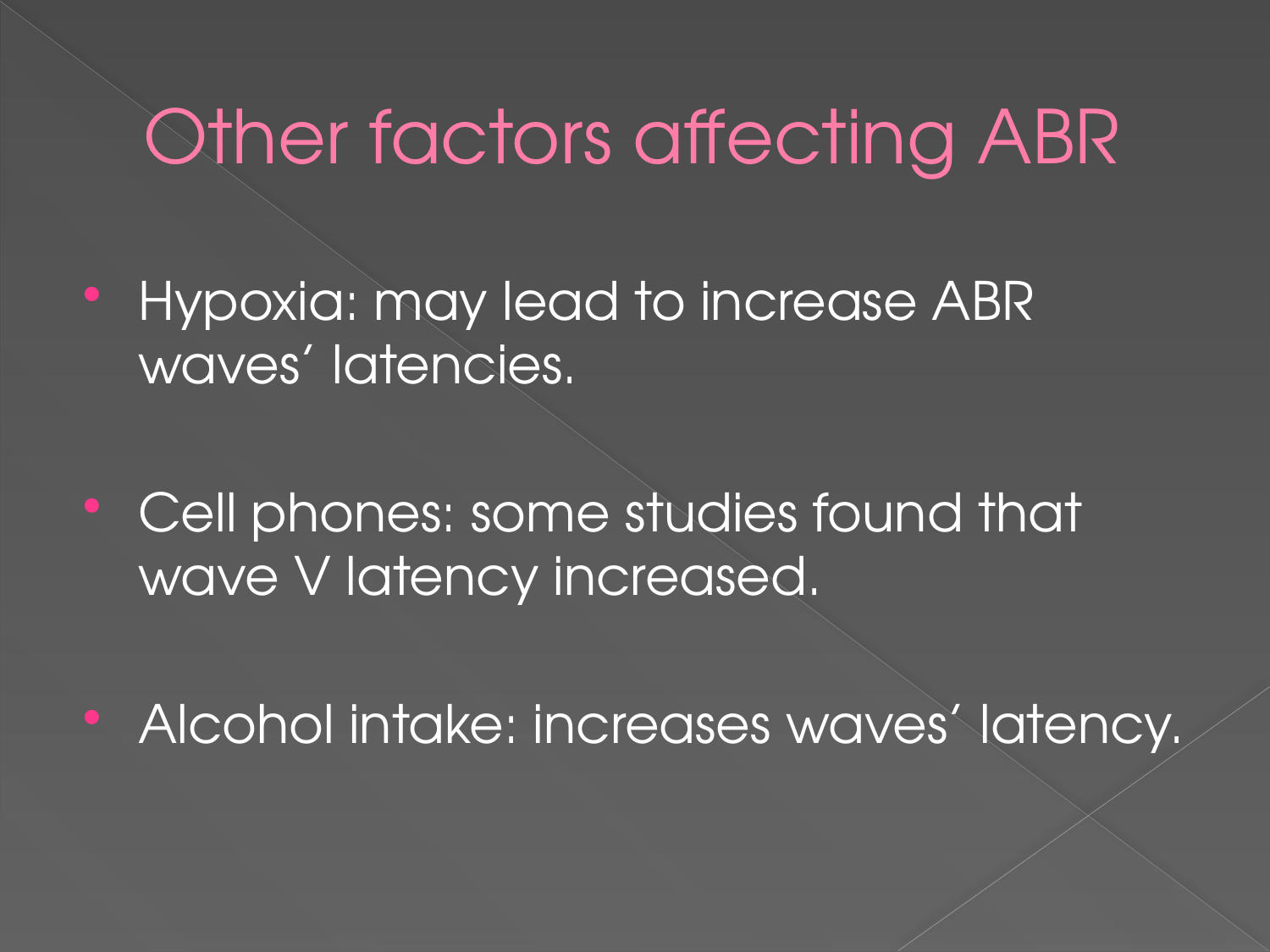

# Other factors affecting ABR
Hypoxia: may lead to increase ABR waves’ latencies.

Cell phones: some studies found that wave V latency increased.

Alcohol intake: increases waves’ latency.